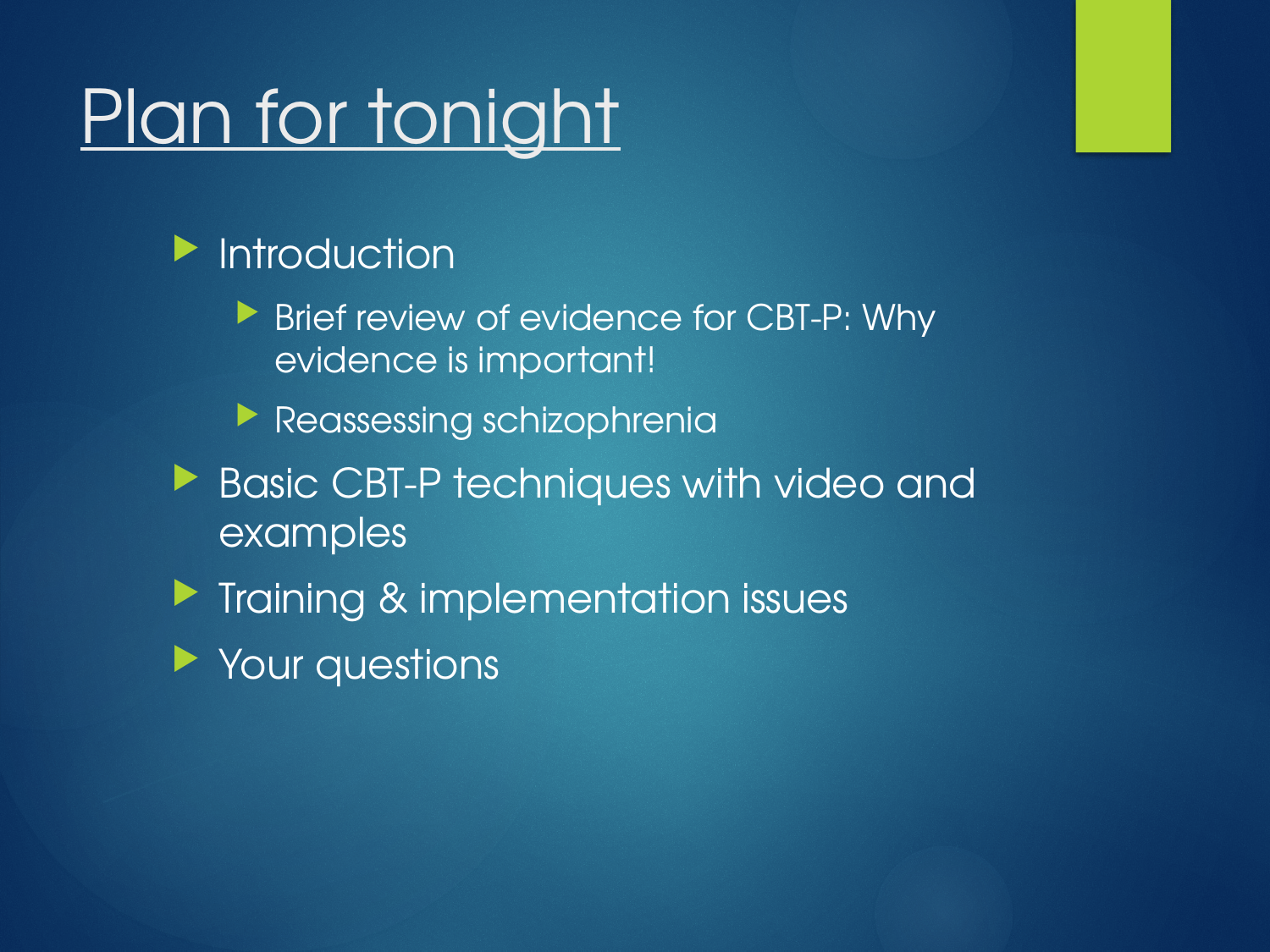

Plan for tonight
Introduction
Brief review of evidence for CBT-P: Why evidence is important!
Reassessing schizophrenia
Basic CBT-P techniques with video and examples
Training & implementation issues
Your questions